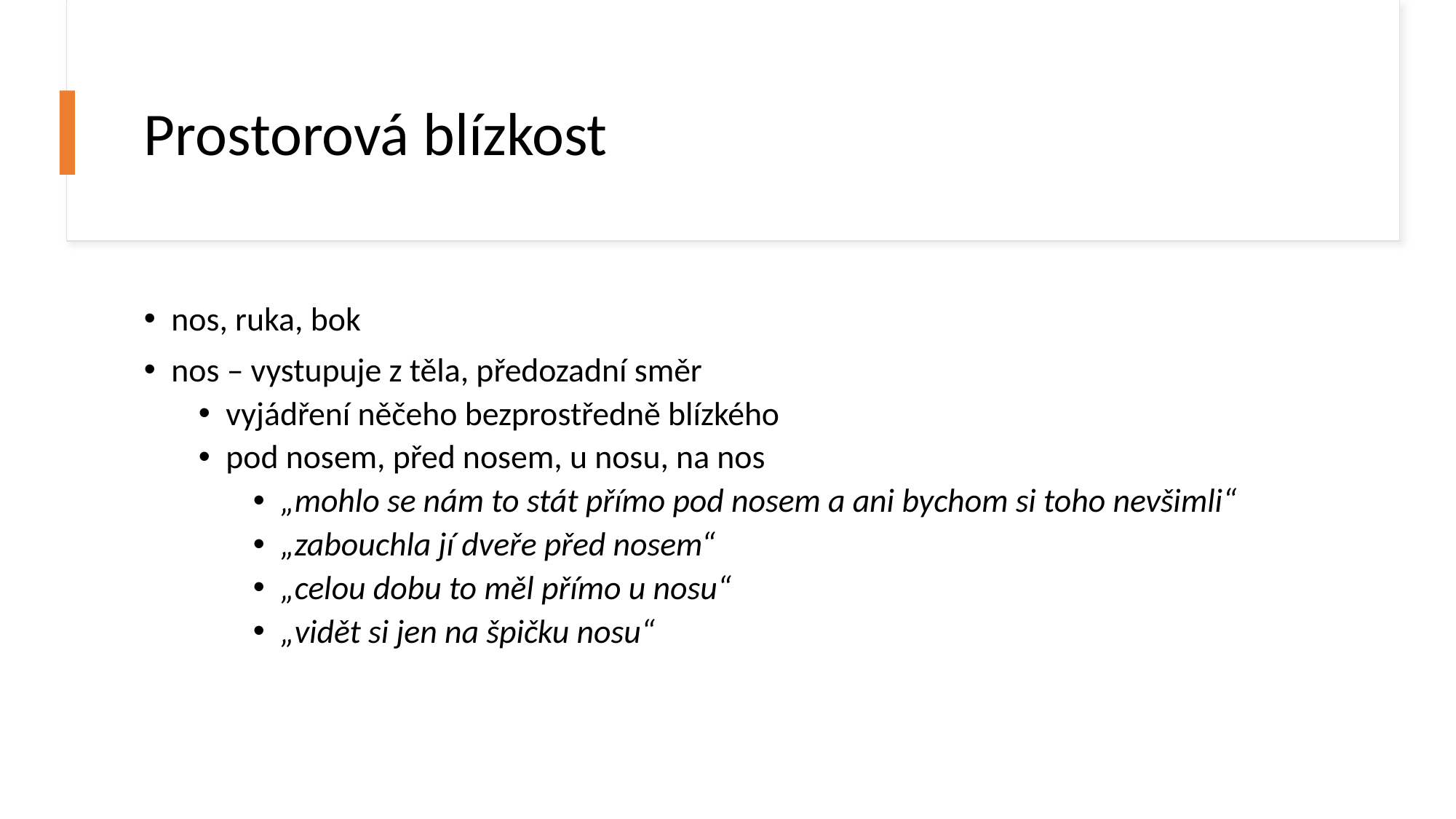

# Prostorová blízkost

nos, ruka, bok
nos – vystupuje z těla, předozadní směr
vyjádření něčeho bezprostředně blízkého
pod nosem, před nosem, u nosu, na nos
„mohlo se nám to stát přímo pod nosem a ani bychom si toho nevšimli“
„zabouchla jí dveře před nosem“
„celou dobu to měl přímo u nosu“
„vidět si jen na špičku nosu“